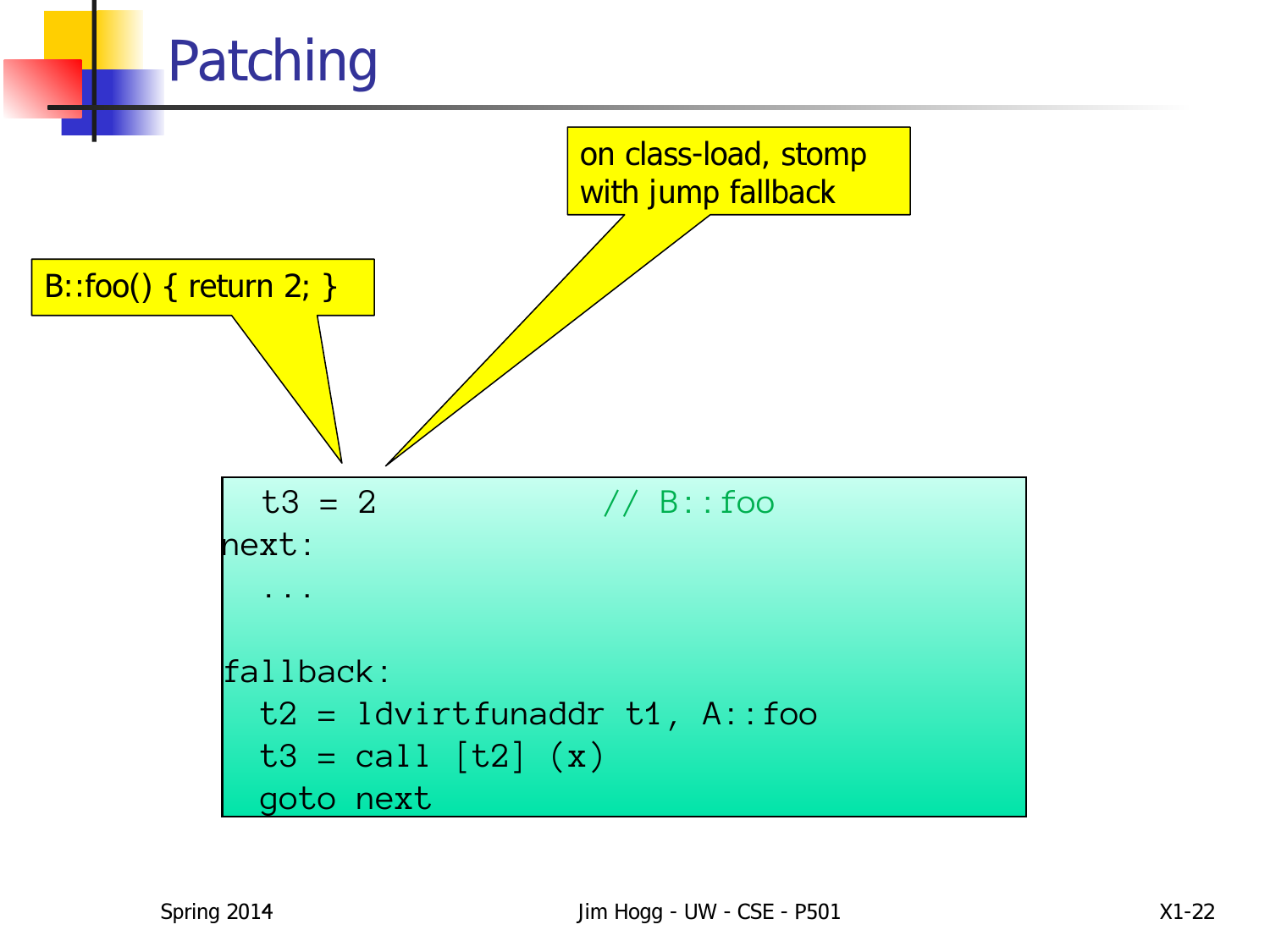

# Patching
on class-load, stomp with jump fallback
B::foo() { return 2; }
   t3 = 2 		// B::foo
next:
  ...

fallback:
  t2 = ldvirtfunaddr t1, A::foo
  t3 = call [t2] (x)
  goto next
Spring 2014
Jim Hogg - UW - CSE - P501
X1-22